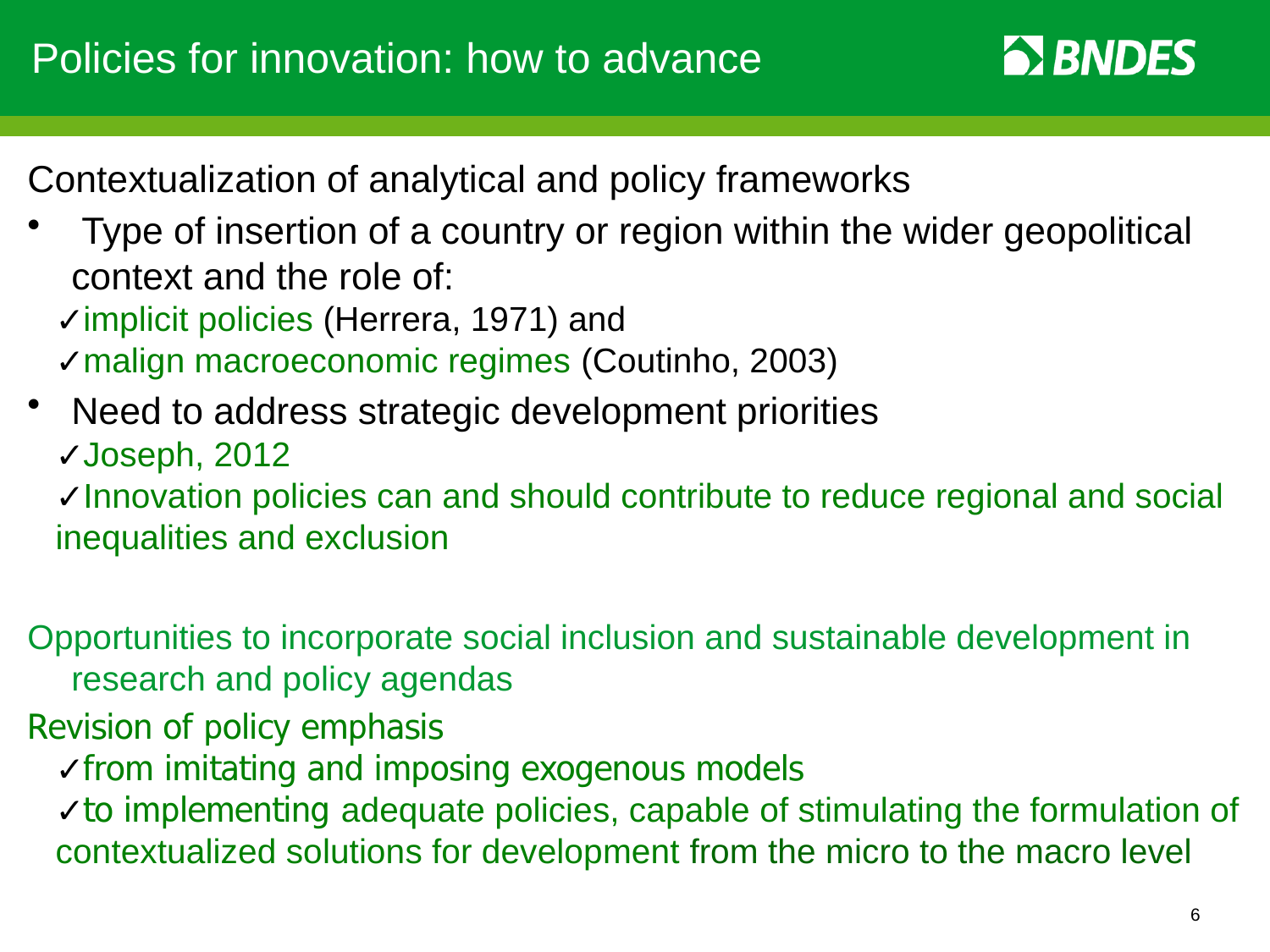

Policies for innovation: how to advance
Contextualization of analytical and policy frameworks
 Type of insertion of a country or region within the wider geopolitical context and the role of:
implicit policies (Herrera, 1971) and
malign macroeconomic regimes (Coutinho, 2003)
Need to address strategic development priorities
Joseph, 2012
Innovation policies can and should contribute to reduce regional and social inequalities and exclusion

Opportunities to incorporate social inclusion and sustainable development in research and policy agendas
Revision of policy emphasis
from imitating and imposing exogenous models
to implementing adequate policies, capable of stimulating the formulation of contextualized solutions for development from the micro to the macro level
6